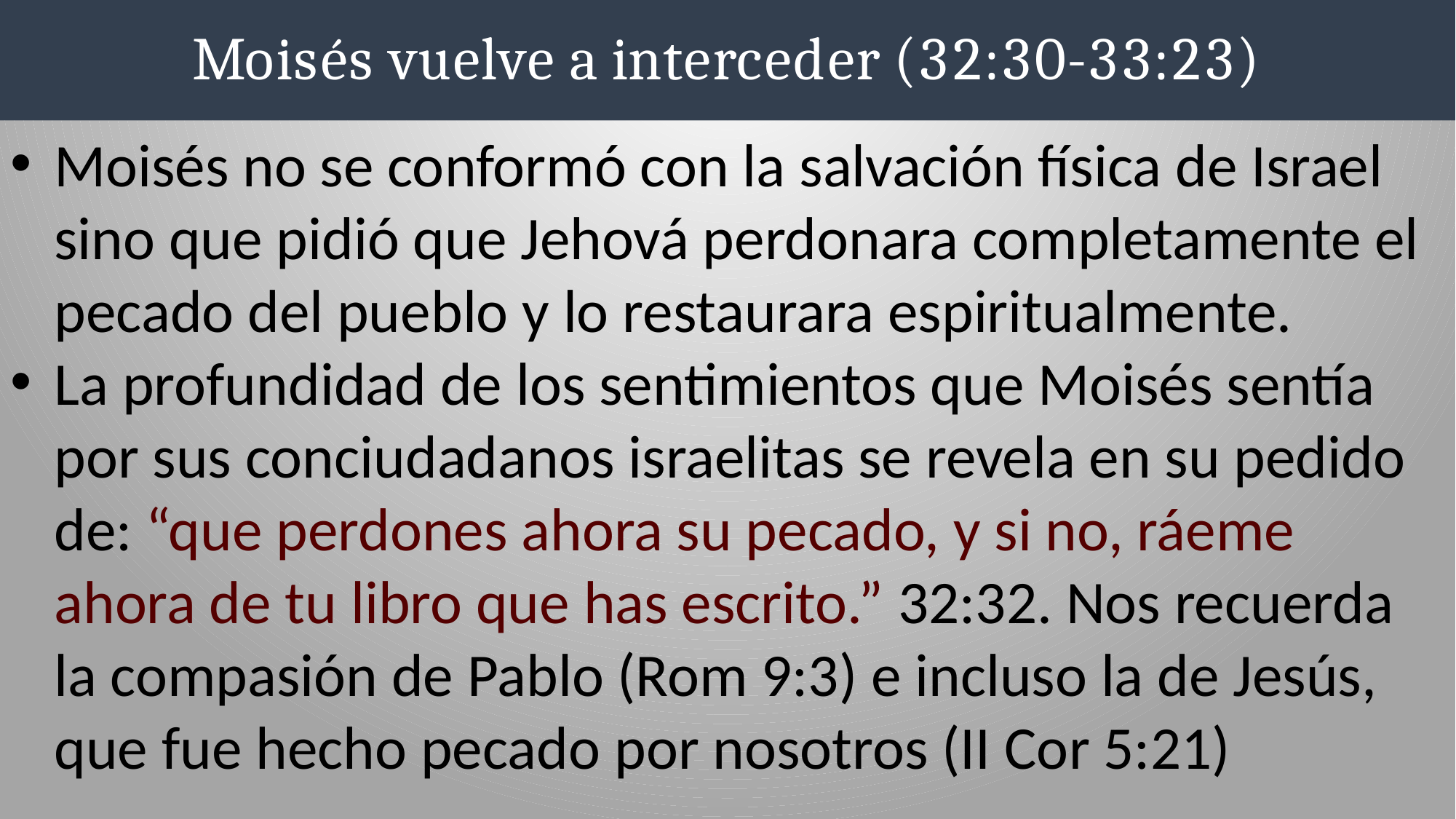

# Moisés vuelve a interceder (32:30-33:23)
Moisés no se conformó con la salvación física de Israel sino que pidió que Jehová perdonara completamente el pecado del pueblo y lo restaurara espiritualmente.
La profundidad de los sentimientos que Moisés sentía por sus conciudadanos israelitas se revela en su pedido de: “que perdones ahora su pecado, y si no, ráeme ahora de tu libro que has escrito.” 32:32. Nos recuerda la compasión de Pablo (Rom 9:3) e incluso la de Jesús, que fue hecho pecado por nosotros (II Cor 5:21)